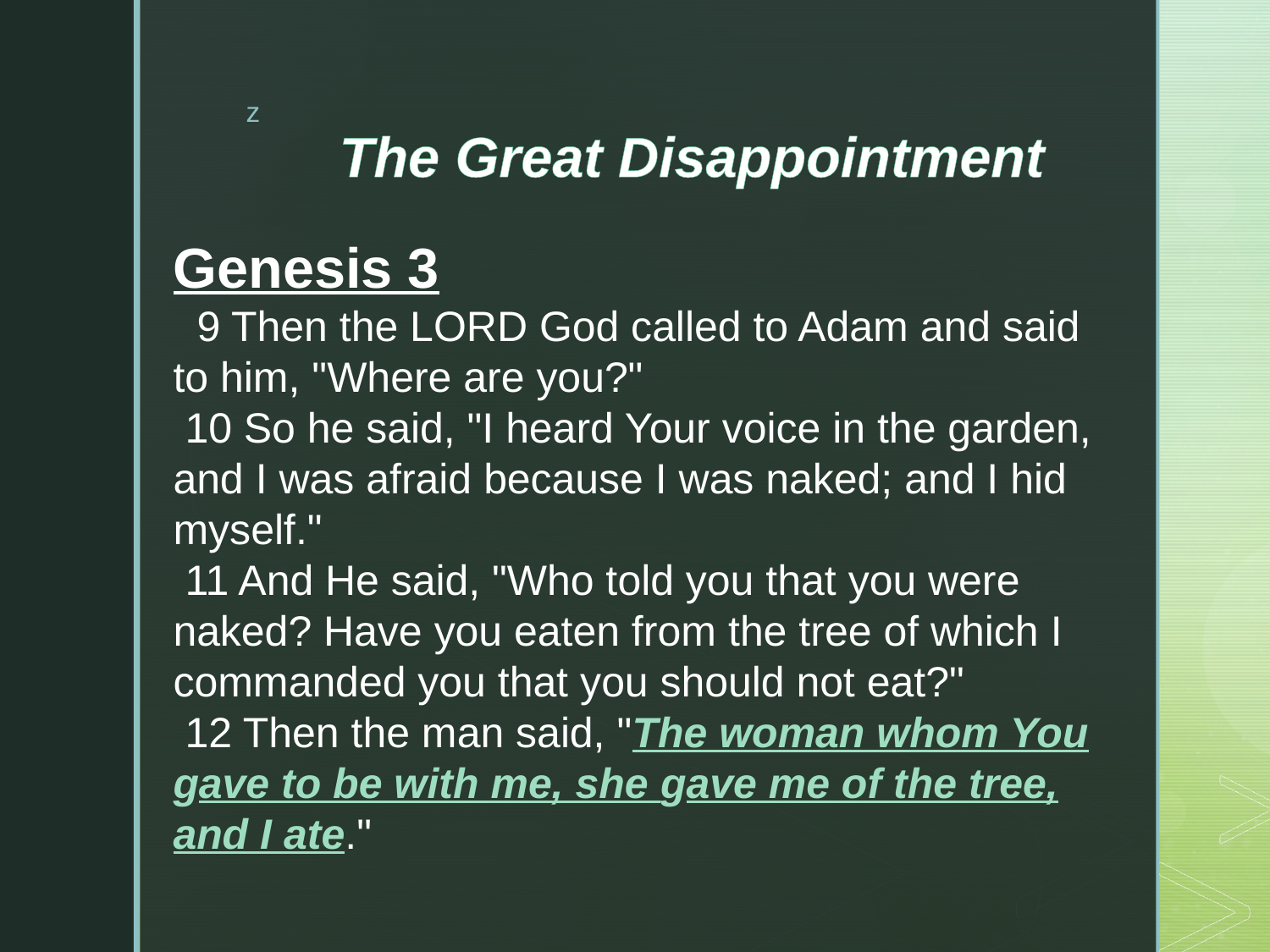

The Great Disappointment
Genesis 3
  9 Then the LORD God called to Adam and said to him, "Where are you?"
 10 So he said, "I heard Your voice in the garden, and I was afraid because I was naked; and I hid myself."
 11 And He said, "Who told you that you were naked? Have you eaten from the tree of which I commanded you that you should not eat?"
 12 Then the man said, "The woman whom You gave to be with me, she gave me of the tree, and I ate."